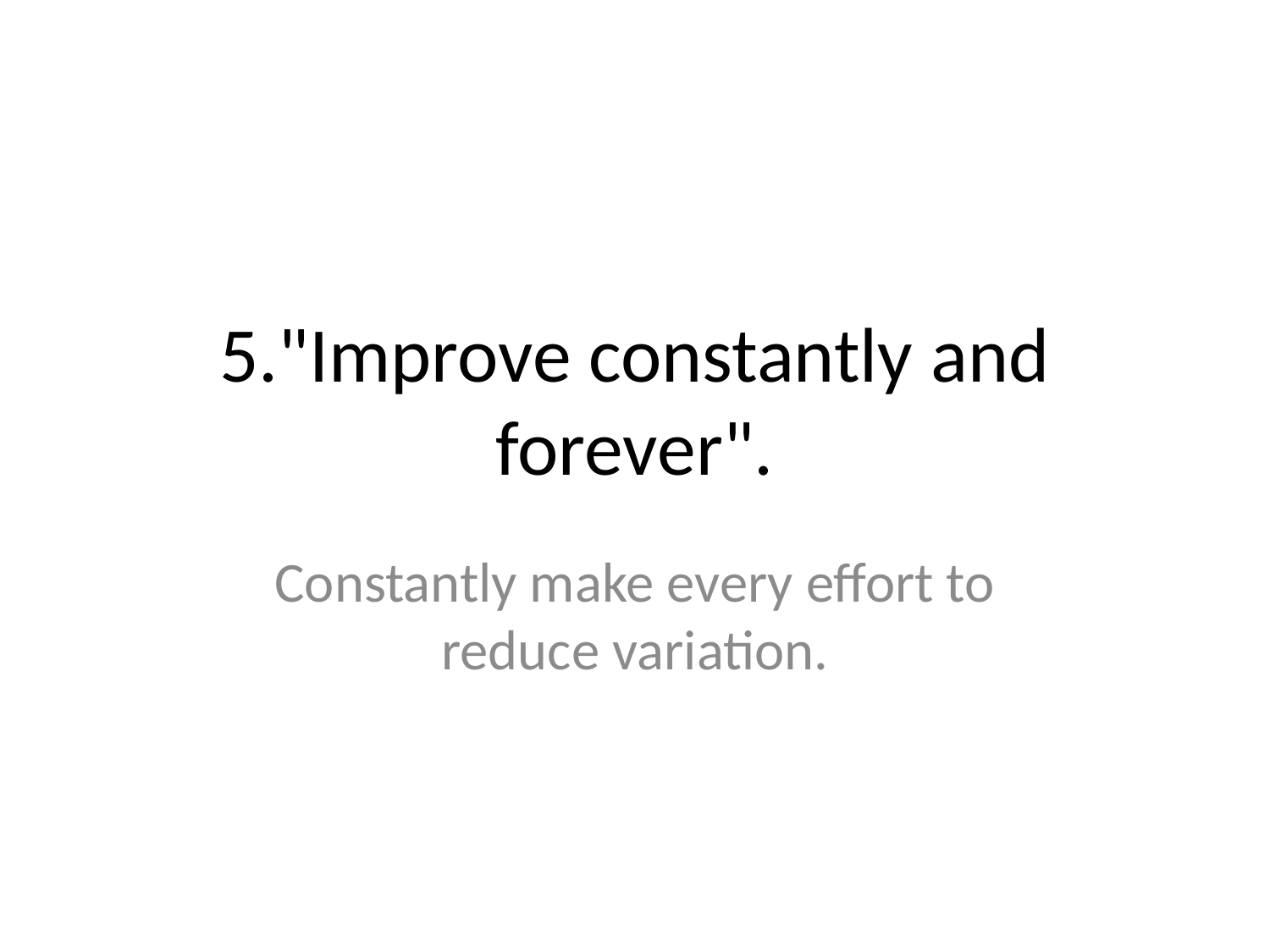

# 5."Improve constantly and forever".
Constantly make every effort to reduce variation.